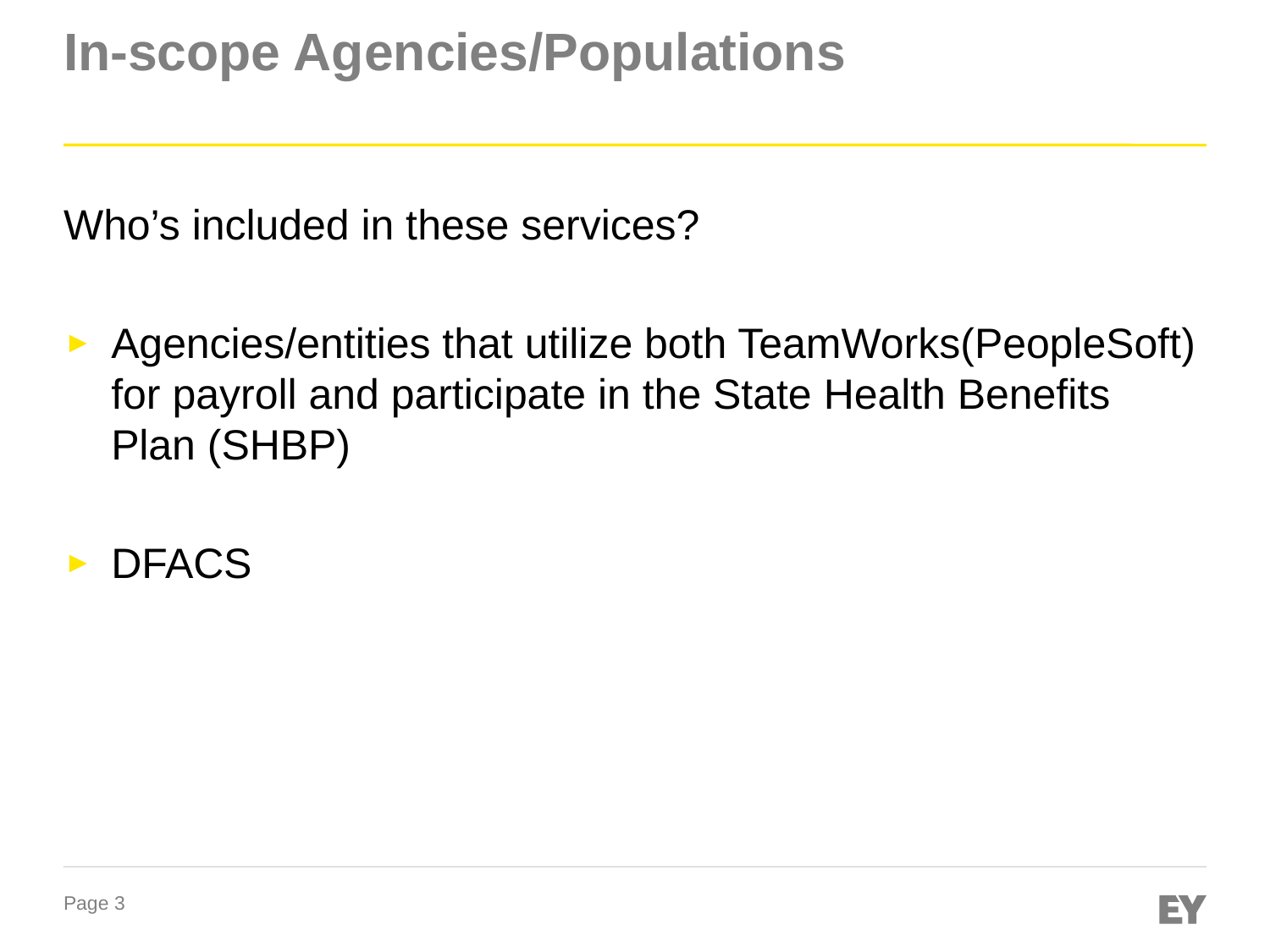

# In-scope Agencies/Populations
Who’s included in these services?

Agencies/entities that utilize both TeamWorks(PeopleSoft) for payroll and participate in the State Health Benefits Plan (SHBP)

DFACS